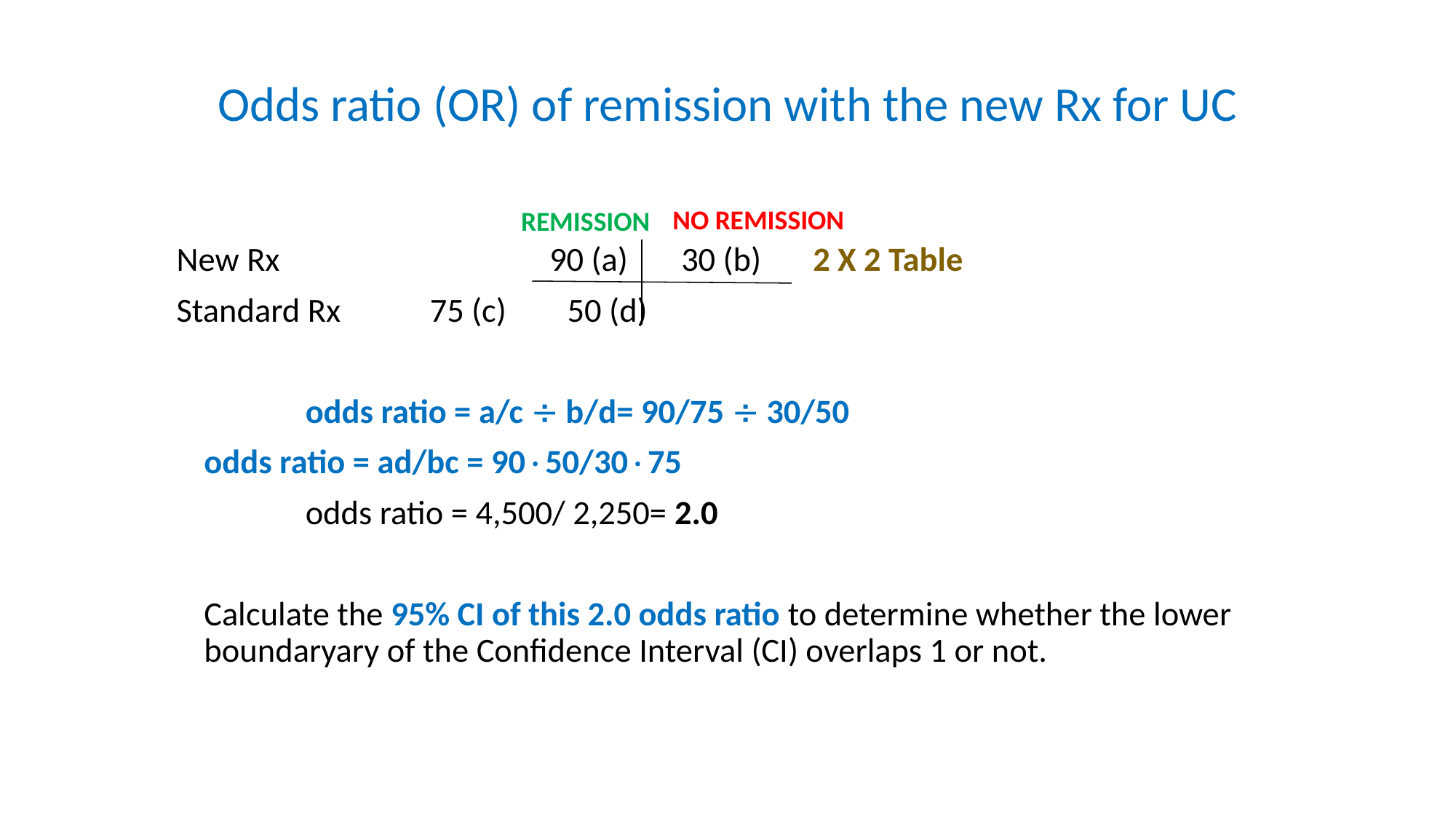

# Odds ratio (OR) of remission with the new Rx for UC
NO REMISSION
REMISSION
New Rx	                                90 (a)       30 (b)		2 X 2 Table
Standard Rx		   75 (c)        50 (d)

		 		odds ratio = a/c ÷ b/d= 90/75 ÷ 30/50
				odds ratio = ad/bc = 90⋅50/30⋅75
		 		odds ratio = 4,500/ 2,250= 2.0

	Calculate the 95% CI of this 2.0 odds ratio to determine whether the lower boundaryary of the Confidence Interval (CI) overlaps 1 or not.